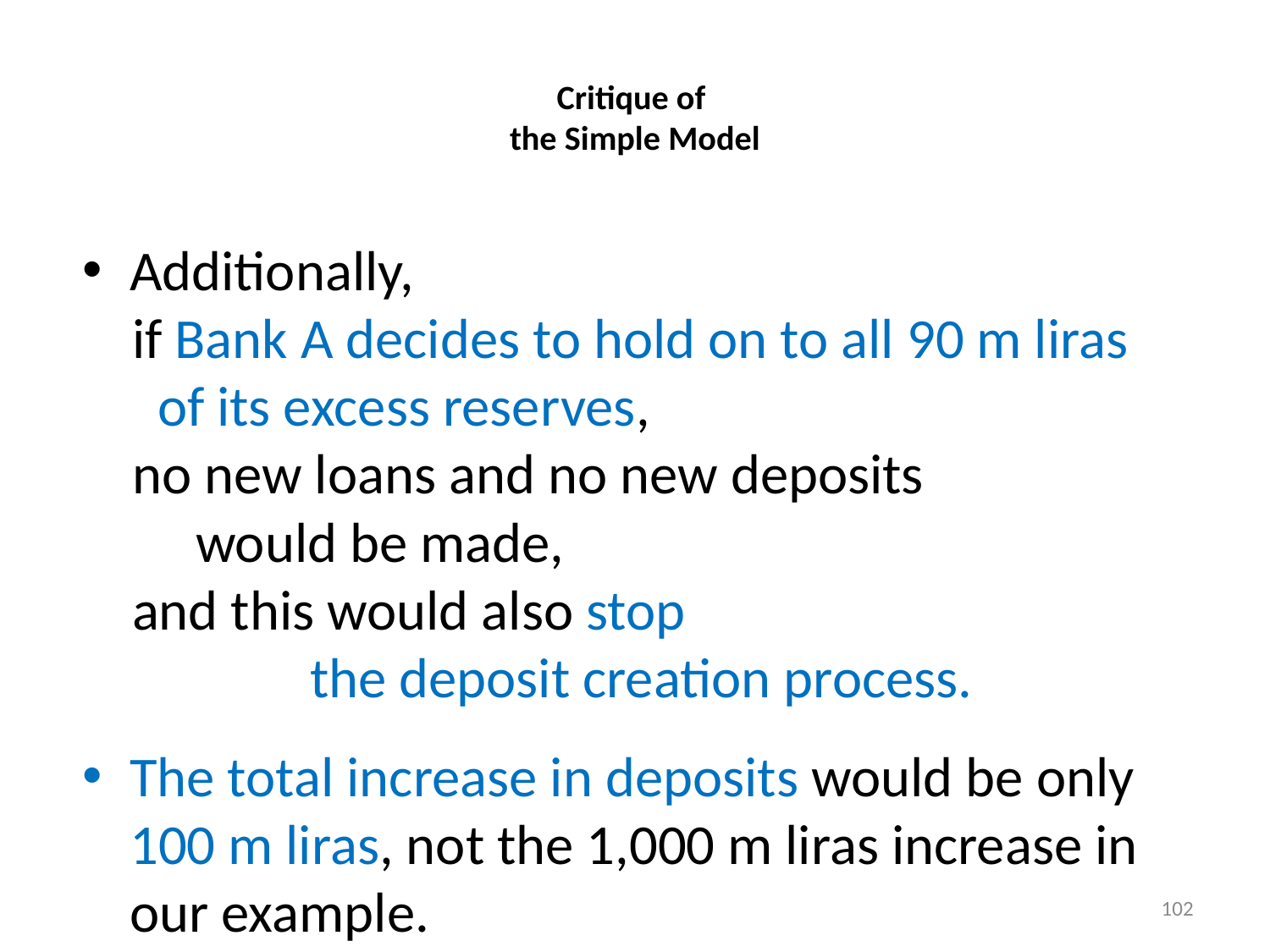

# Critique of the Simple Model
Additionally,
if Bank A decides to hold on to all 90 m liras        of its excess reserves,
no new loans and no new deposits                           would be made,
and this would also stop                                                      the deposit creation process.
The total increase in deposits would be only 100 m liras, not the 1,000 m liras increase in our example.
102